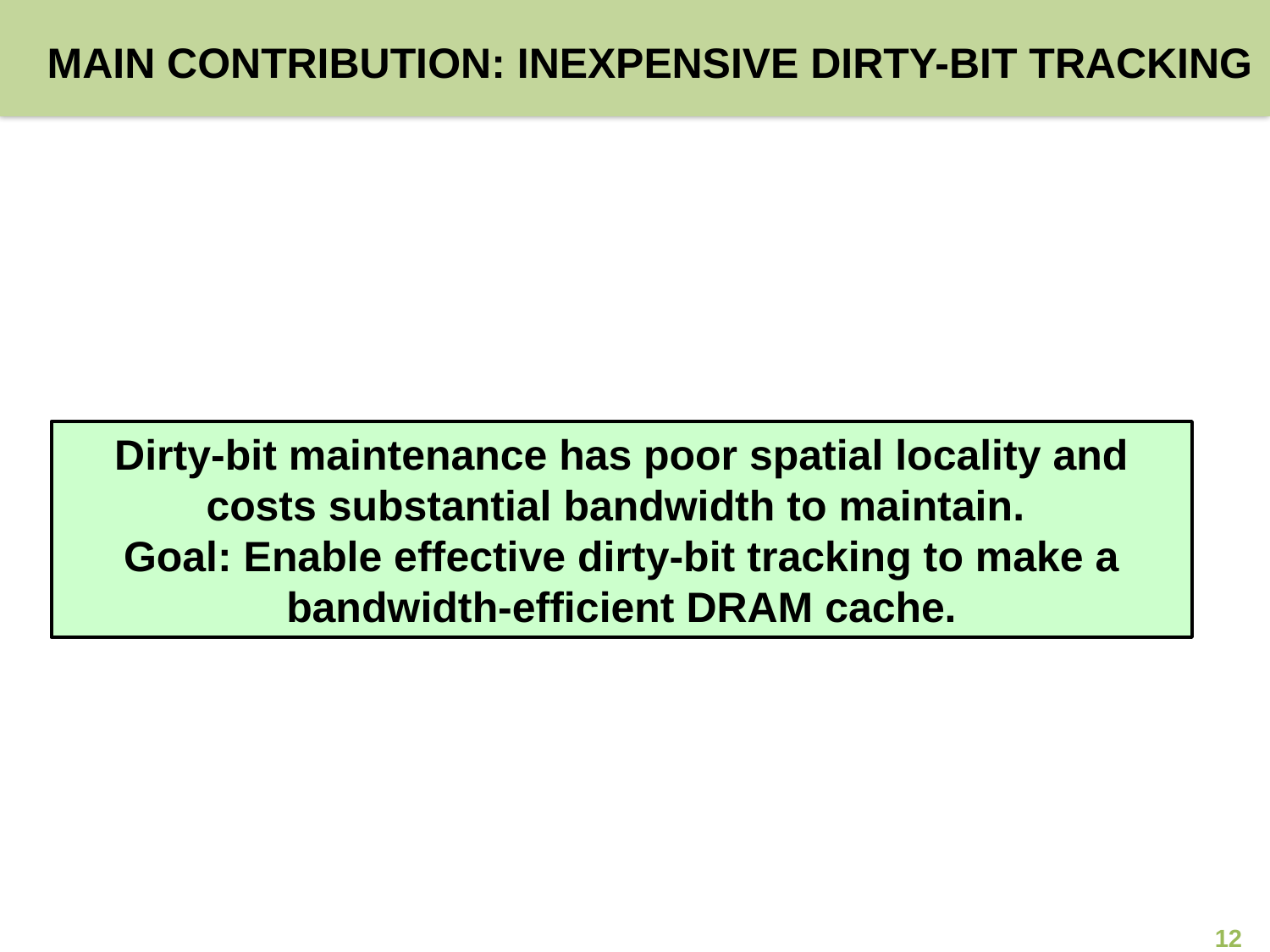

# Main Contribution: Inexpensive dirty-bit Tracking
Dirty-bit maintenance has poor spatial locality and costs substantial bandwidth to maintain.
Goal: Enable effective dirty-bit tracking to make a bandwidth-efficient DRAM cache.
12